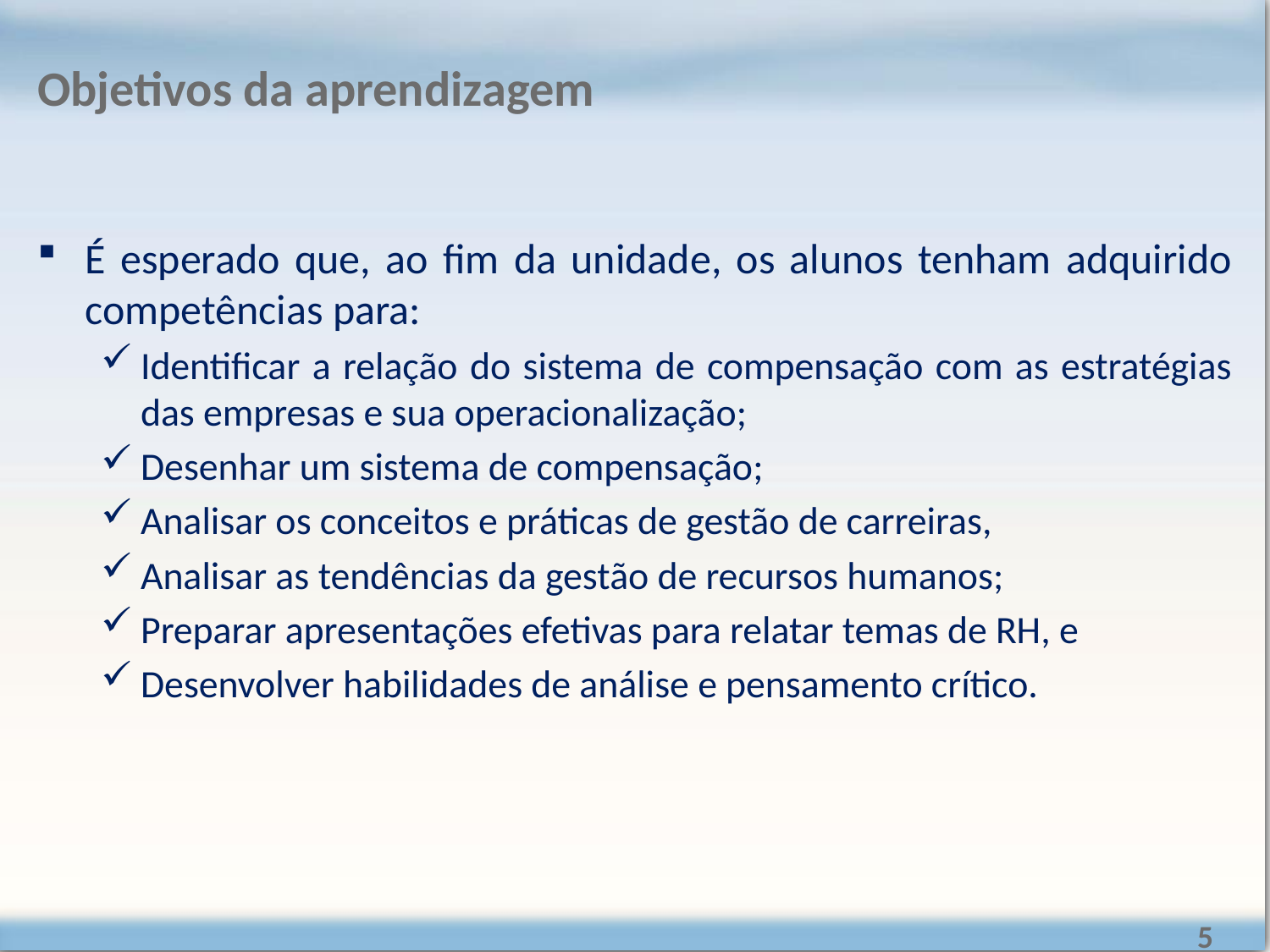

# Objetivos da aprendizagem

É esperado que, ao fim da unidade, os alunos tenham adquirido competências para:
Identificar a relação do sistema de compensação com as estratégias das empresas e sua operacionalização;
Desenhar um sistema de compensação;
Analisar os conceitos e práticas de gestão de carreiras,
Analisar as tendências da gestão de recursos humanos;
Preparar apresentações efetivas para relatar temas de RH, e
Desenvolver habilidades de análise e pensamento crítico.